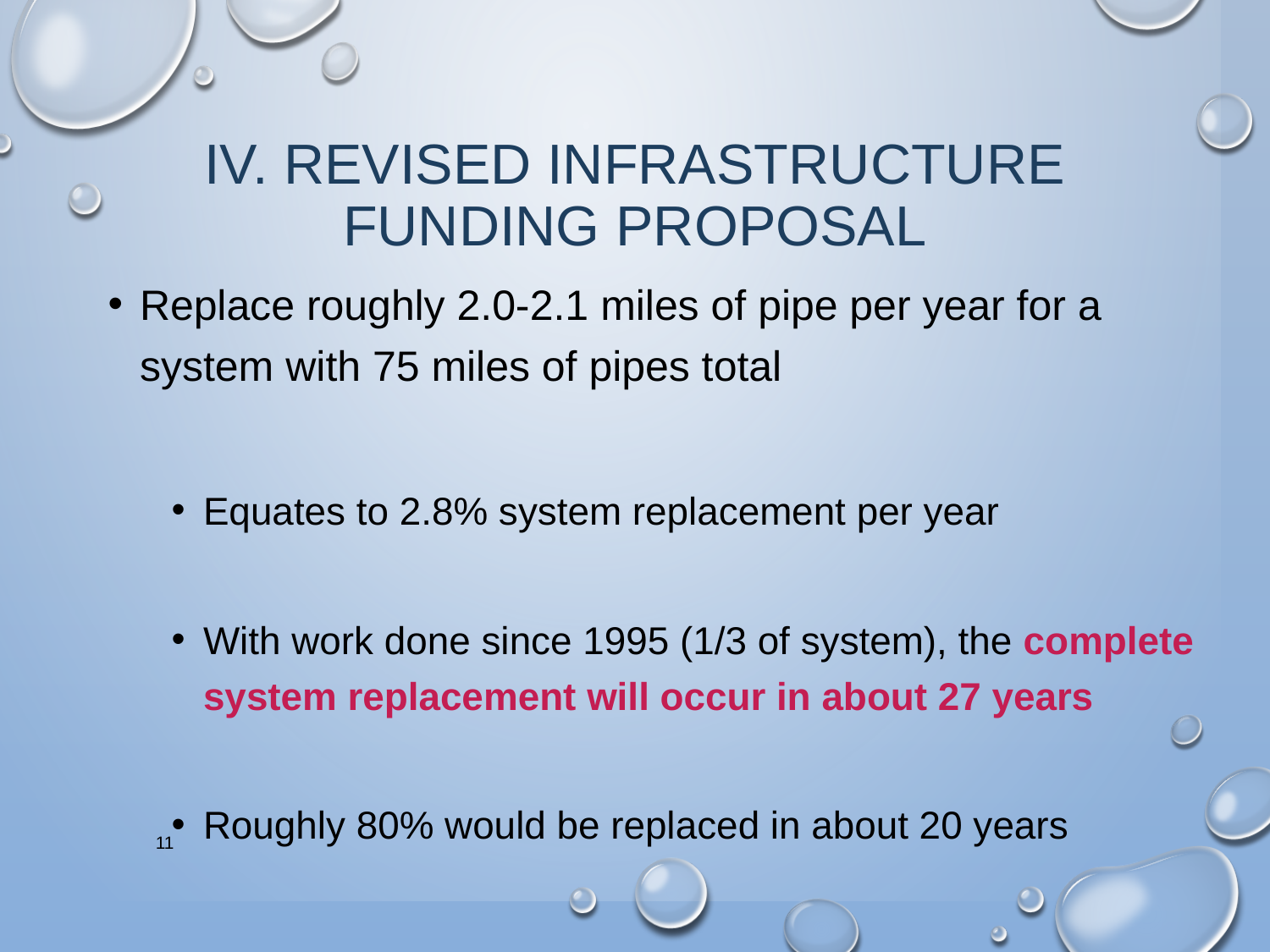

# IV. REVISED INFRASTRUCTURE FUNDING PROPOSAL
Replace roughly 2.0-2.1 miles of pipe per year for a system with 75 miles of pipes total

Equates to 2.8% system replacement per year

With work done since 1995 (1/3 of system), the complete system replacement will occur in about 27 years

Roughly 80% would be replaced in about 20 years
11